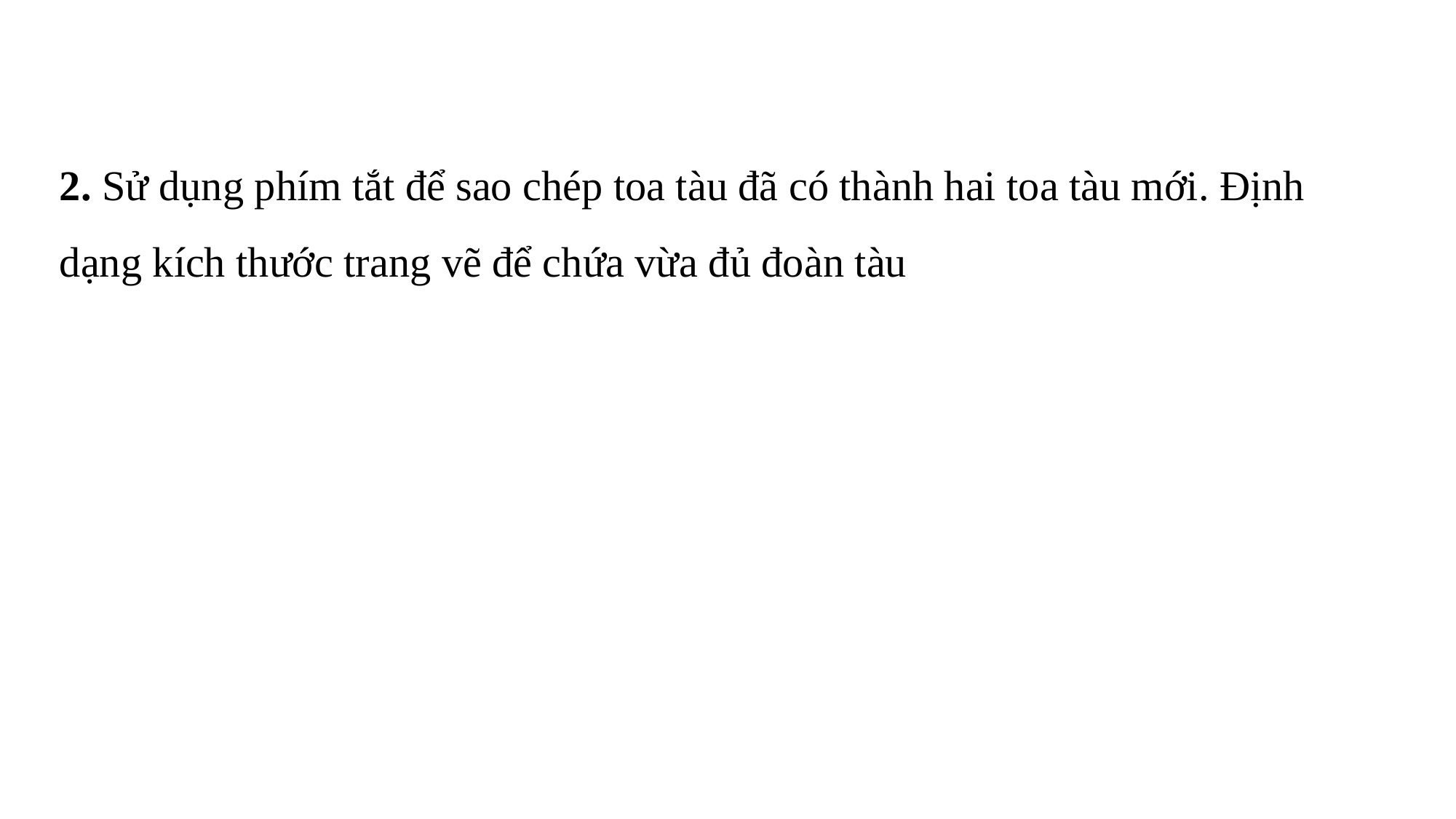

2. Sử dụng phím tắt để sao chép toa tàu đã có thành hai toa tàu mới. Định dạng kích thước trang vẽ để chứa vừa đủ đoàn tàu